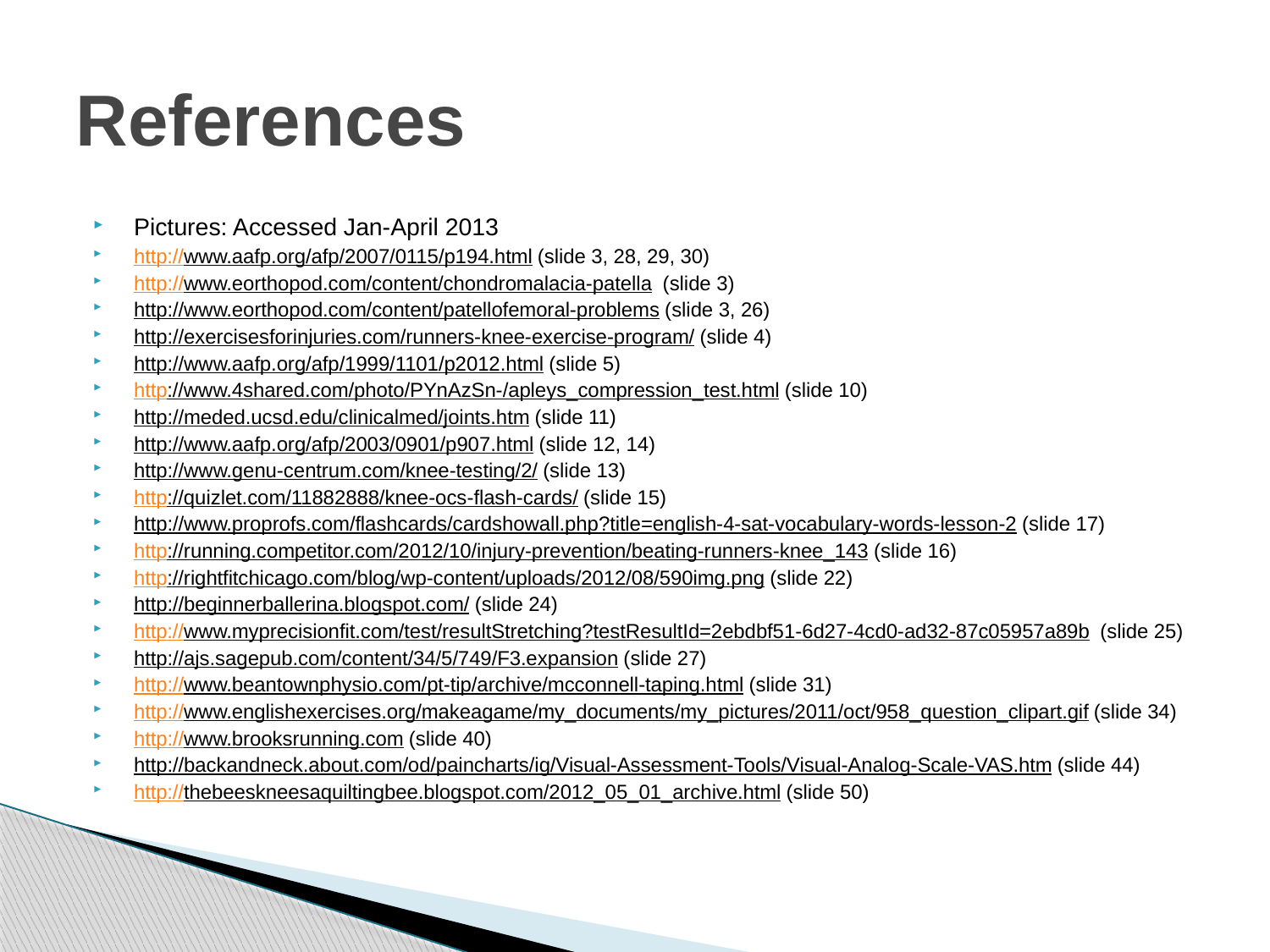

# References
Pictures: Accessed Jan-April 2013
http://www.aafp.org/afp/2007/0115/p194.html (slide 3, 28, 29, 30)
http://www.eorthopod.com/content/chondromalacia-patella  (slide 3)
http://www.eorthopod.com/content/patellofemoral-problems (slide 3, 26)
http://exercisesforinjuries.com/runners-knee-exercise-program/ (slide 4)
http://www.aafp.org/afp/1999/1101/p2012.html (slide 5)
http://www.4shared.com/photo/PYnAzSn-/apleys_compression_test.html (slide 10)
http://meded.ucsd.edu/clinicalmed/joints.htm (slide 11)
http://www.aafp.org/afp/2003/0901/p907.html (slide 12, 14)
http://www.genu-centrum.com/knee-testing/2/ (slide 13)
http://quizlet.com/11882888/knee-ocs-flash-cards/ (slide 15)
http://www.proprofs.com/flashcards/cardshowall.php?title=english-4-sat-vocabulary-words-lesson-2 (slide 17)
http://running.competitor.com/2012/10/injury-prevention/beating-runners-knee_143 (slide 16)
http://rightfitchicago.com/blog/wp-content/uploads/2012/08/590img.png (slide 22)
http://beginnerballerina.blogspot.com/ (slide 24)
http://www.myprecisionfit.com/test/resultStretching?testResultId=2ebdbf51-6d27-4cd0-ad32-87c05957a89b  (slide 25)
http://ajs.sagepub.com/content/34/5/749/F3.expansion (slide 27)
http://www.beantownphysio.com/pt-tip/archive/mcconnell-taping.html (slide 31)
http://www.englishexercises.org/makeagame/my_documents/my_pictures/2011/oct/958_question_clipart.gif (slide 34)
http://www.brooksrunning.com (slide 40)
http://backandneck.about.com/od/paincharts/ig/Visual-Assessment-Tools/Visual-Analog-Scale-VAS.htm (slide 44)
http://thebeeskneesaquiltingbee.blogspot.com/2012_05_01_archive.html (slide 50)